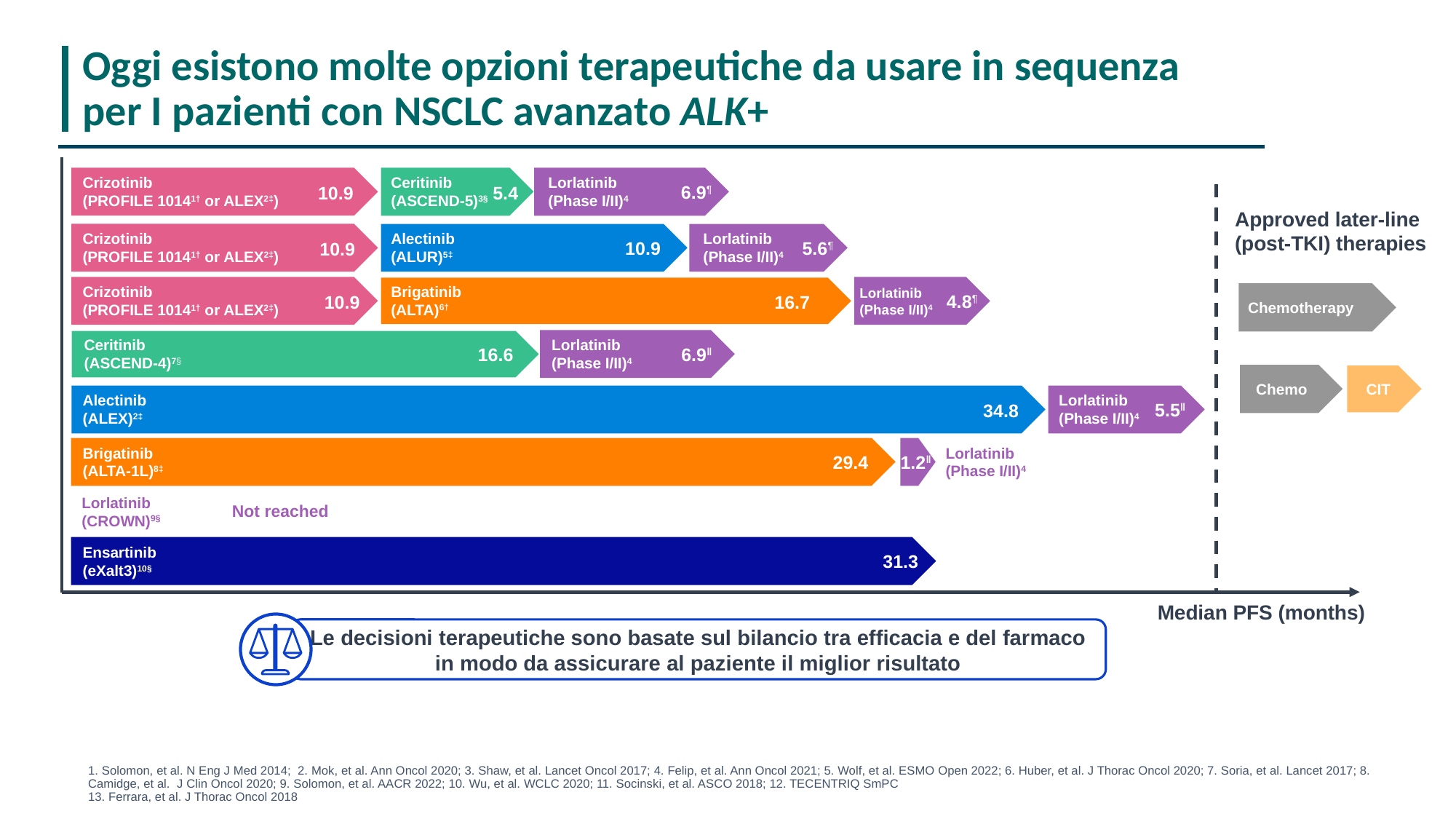

Oggi esistono molte opzioni terapeutiche da usare in sequenza per I pazienti con NSCLC avanzato ALK+
Crizotinib
(PROFILE 10141† or ALEX2‡)

10.9
Ceritinib
(ASCEND-5)3§

Lorlatinib
(Phase I/II)4

6.9¶
5.4
Approved later-line (post-TKI) therapies
Alectinib
(ALUR)5‡

10.9
Lorlatinib
(Phase I/II)4

5.6¶
Crizotinib
(PROFILE 10141† or ALEX2‡)

10.9
Brigatinib
(ALTA)6†

16.7
Crizotinib
(PROFILE 10141† or ALEX2‡)

10.9

Lorlatinib
(Phase I/II)4
4.8¶

Chemotherapy
Lorlatinib
(Phase I/II)4
Ceritinib
(ASCEND-4)7§

6.9‖
16.6

CIT
Chemo
Lorlatinib
(Phase I/II)4
Alectinib
(ALEX)2‡

5.5‖
34.8
Brigatinib
(ALTA-1L)8‡

29.4
Lorlatinib
(Phase I/II)4

1.2‖
IMpower150
regimen11,12**
Lorlatinib
(CROWN)9§
Not reached
Ensartinib
(eXalt3)10§

31.3
Median PFS (months)

Le decisioni terapeutiche sono basate sul bilancio tra efficacia e del farmaco in modo da assicurare al paziente il miglior risultato
1. Solomon, et al. N Eng J Med 2014;  2. Mok, et al. Ann Oncol 2020; 3. Shaw, et al. Lancet Oncol 2017; 4. Felip, et al. Ann Oncol 2021; 5. Wolf, et al. ESMO Open 2022; 6. Huber, et al. J Thorac Oncol 2020; 7. Soria, et al. Lancet 2017; 8. Camidge, et al.  J Clin Oncol 2020; 9. Solomon, et al. AACR 2022; 10. Wu, et al. WCLC 2020; 11. Socinski, et al. ASCO 2018; 12. TECENTRIQ SmPC
13. Ferrara, et al. J Thorac Oncol 2018